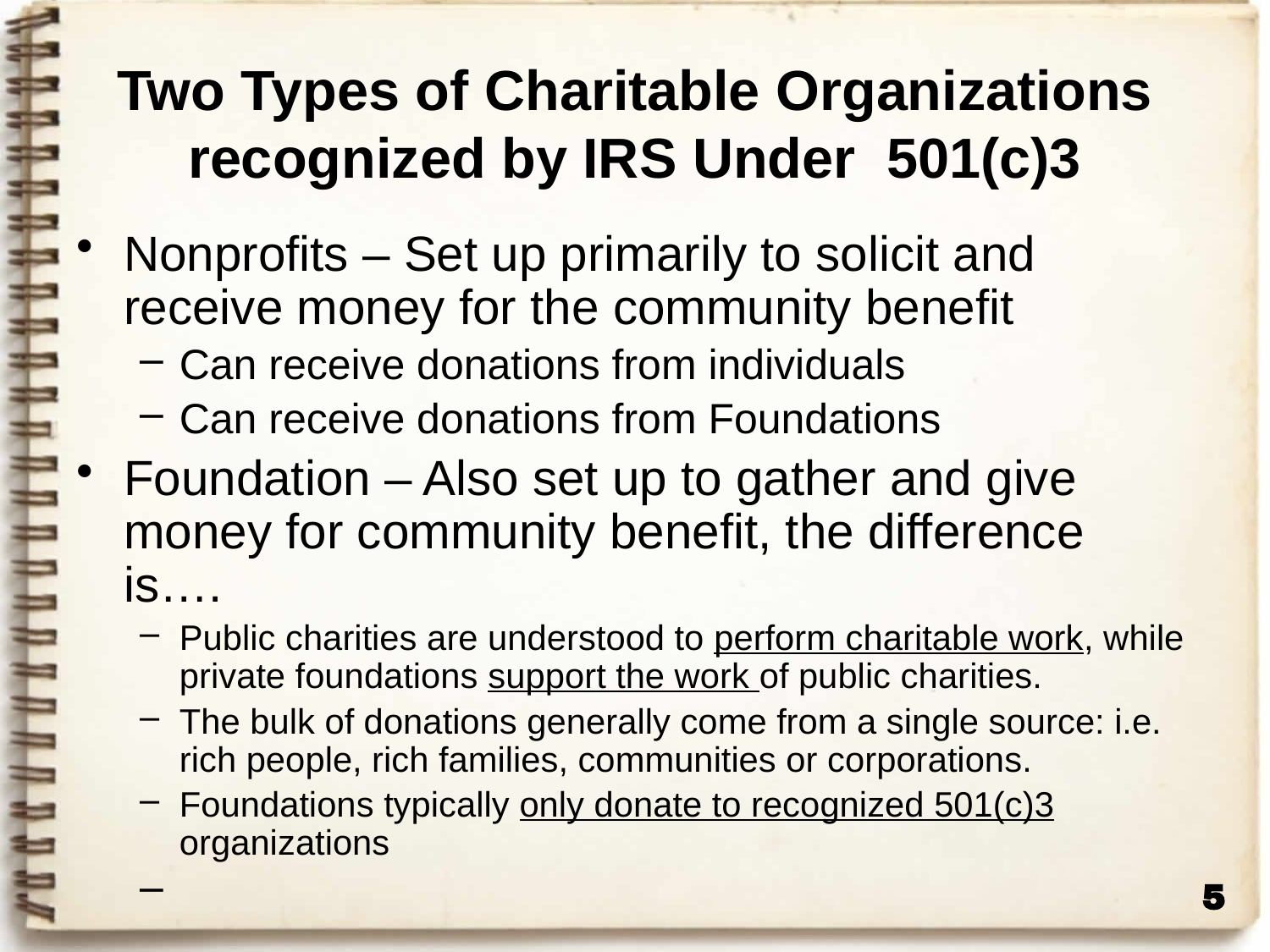

# Two Types of Charitable Organizations recognized by IRS Under  501(c)3
Nonprofits – Set up primarily to solicit and receive money for the community benefit
Can receive donations from individuals
Can receive donations from Foundations
Foundation – Also set up to gather and give money for community benefit, the difference is….
Public charities are understood to perform charitable work, while private foundations support the work of public charities.
The bulk of donations generally come from a single source: i.e. rich people, rich families, communities or corporations.
Foundations typically only donate to recognized 501(c)3 organizations

5